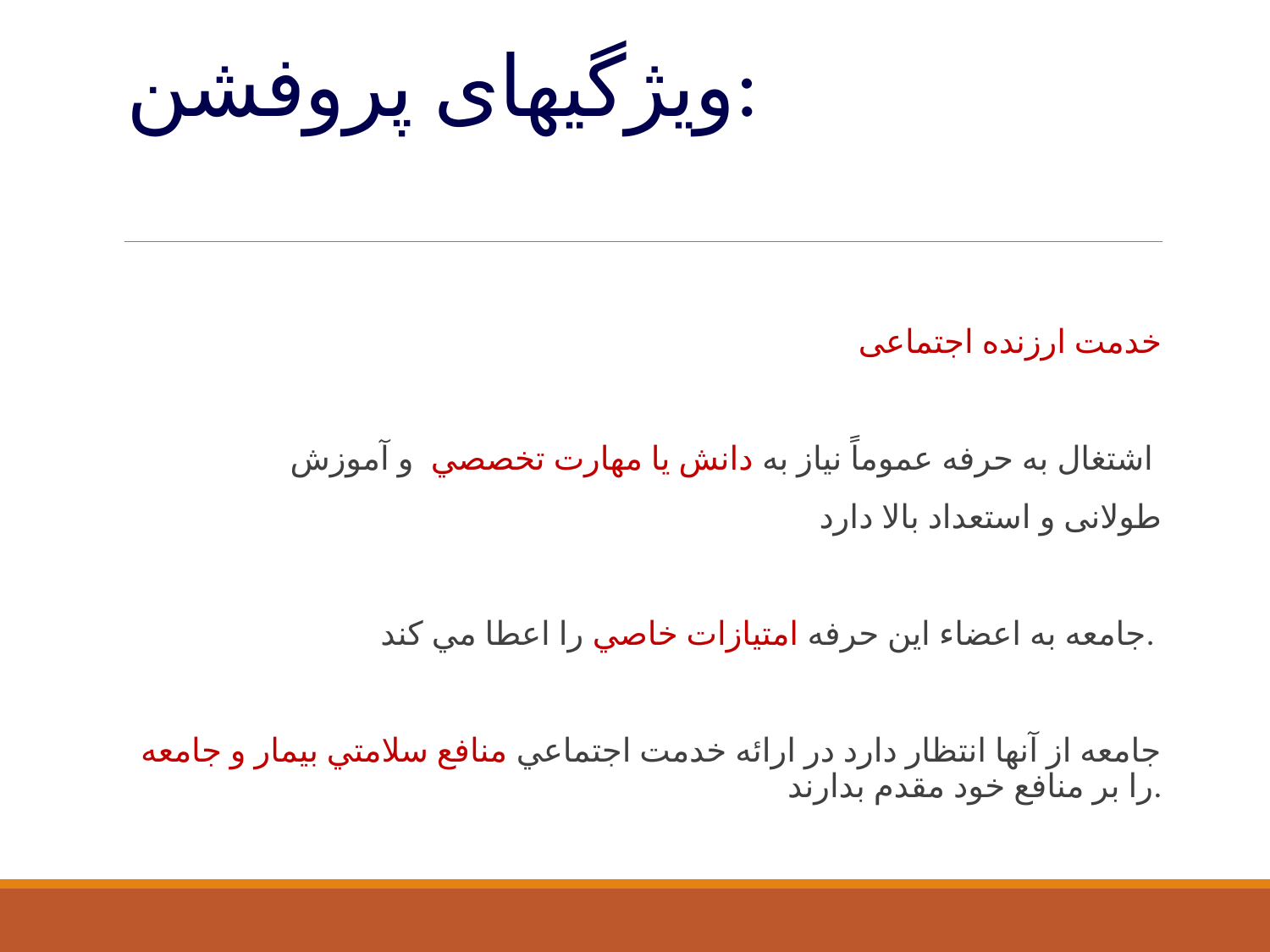

# ویژگیهای پروفشن:

خدمت ارزنده اجتماعی

اشتغال به حرفه عموماً نياز به دانش يا مهارت تخصصي  و آموزش
طولانی و استعداد بالا دارد

جامعه به اعضاء اين حرفه امتيازات خاصي را اعطا مي کند.

جامعه از آنها انتظار دارد در ارائه خدمت اجتماعي منافع سلامتي بيمار و جامعه را بر منافع خود مقدم بدارند.